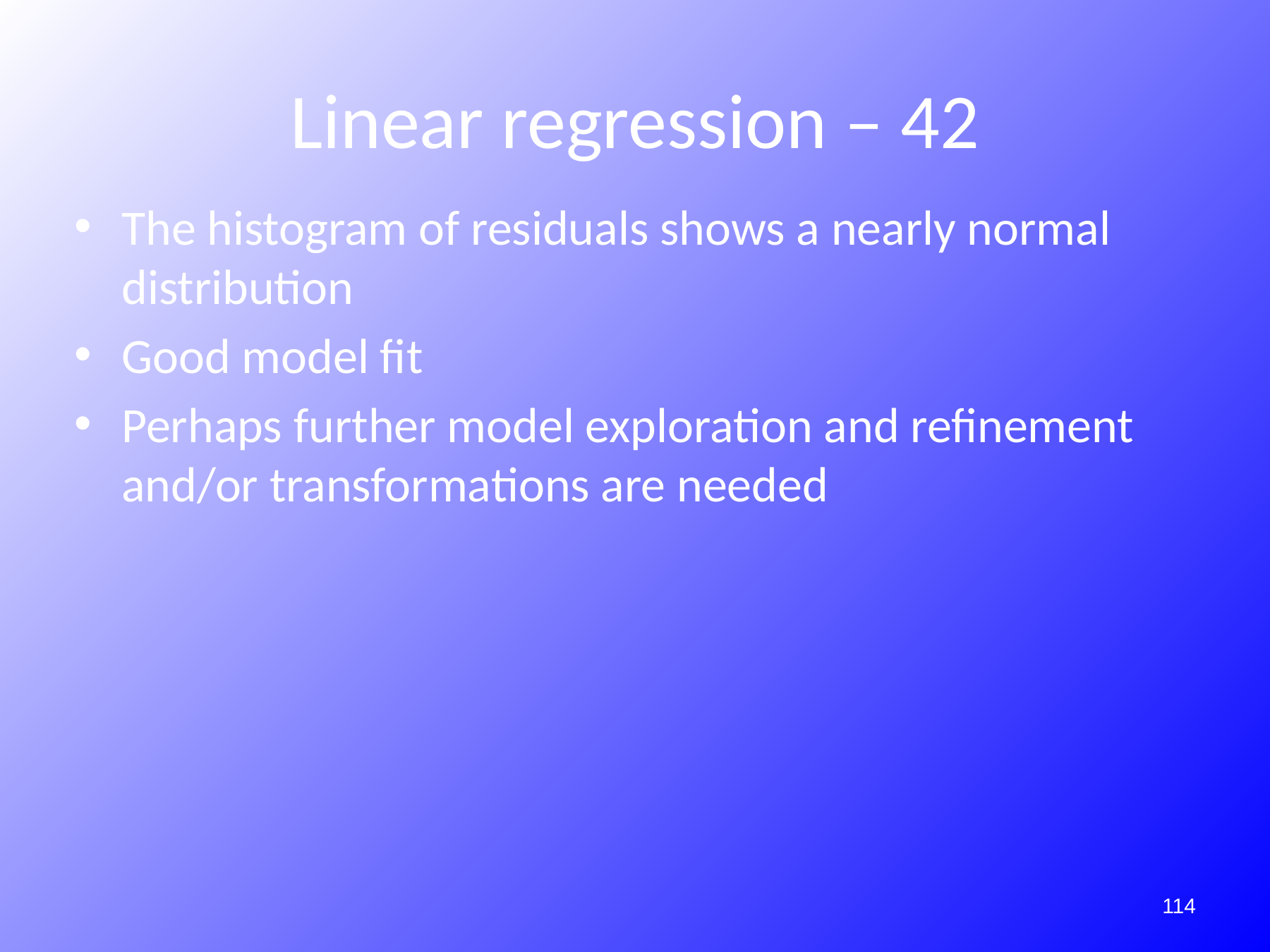

# Linear regression – 42
The histogram of residuals shows a nearly normal distribution
Good model fit
Perhaps further model exploration and refinement and/or transformations are needed
114